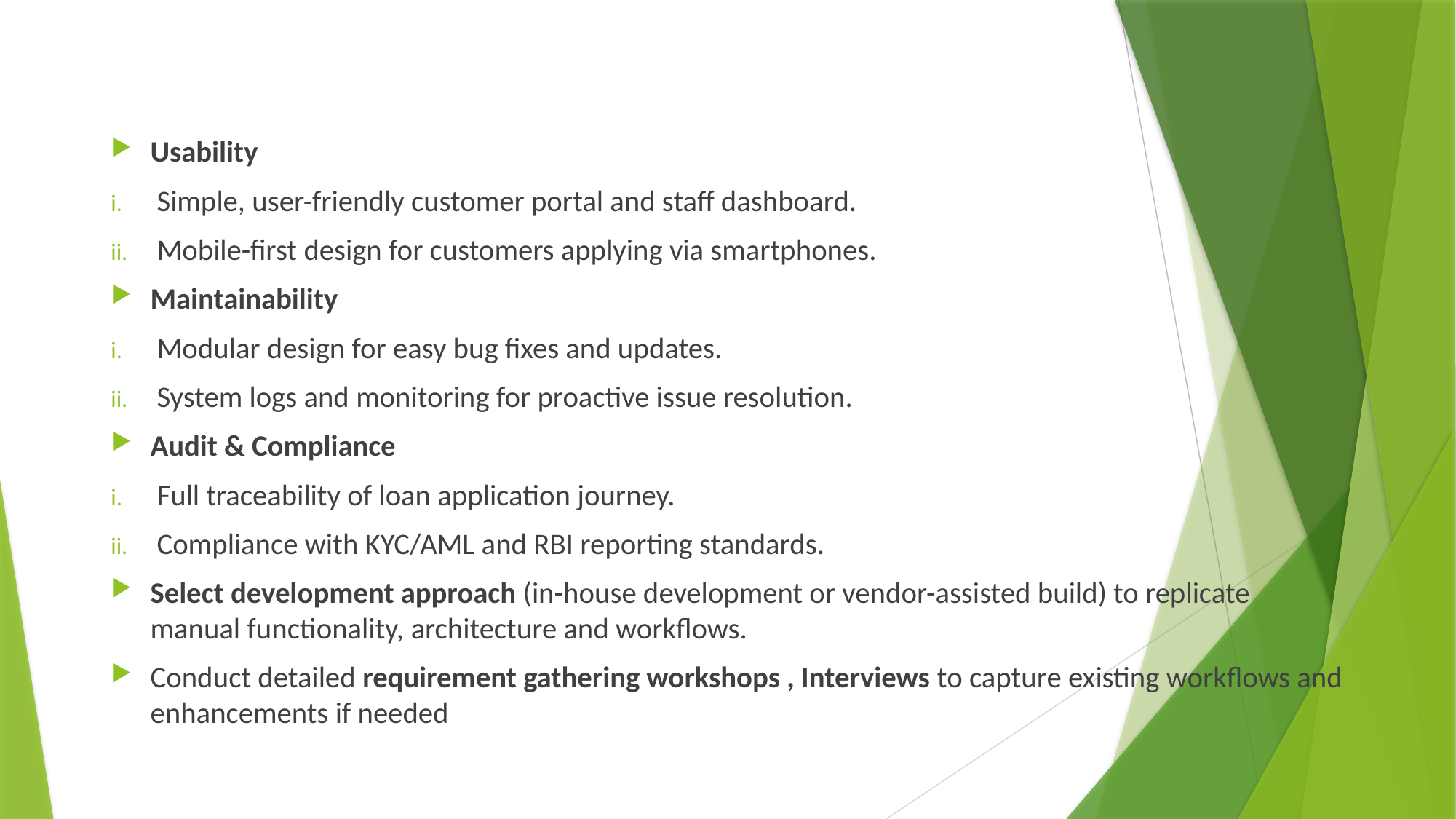

Usability
Simple, user-friendly customer portal and staff dashboard.
Mobile-first design for customers applying via smartphones.
Maintainability
Modular design for easy bug fixes and updates.
System logs and monitoring for proactive issue resolution.
Audit & Compliance
Full traceability of loan application journey.
Compliance with KYC/AML and RBI reporting standards.
Select development approach (in-house development or vendor-assisted build) to replicate manual functionality, architecture and workflows.
Conduct detailed requirement gathering workshops , Interviews to capture existing workflows and enhancements if needed